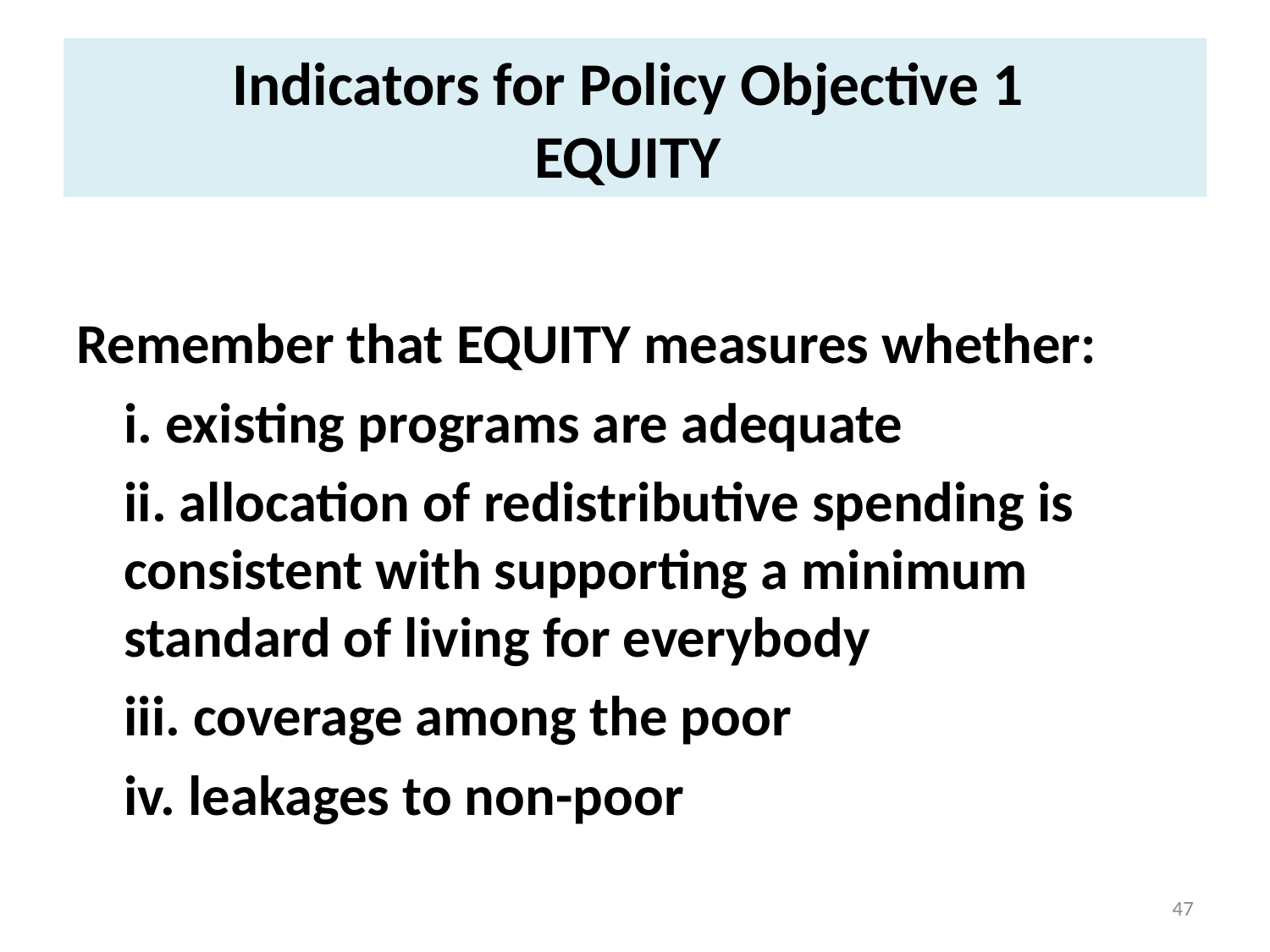

# Indicators for Policy Objective 1 EQUITY

Remember that EQUITY measures whether:
	i. existing programs are adequate
	ii. allocation of redistributive spending is consistent with supporting a minimum standard of living for everybody
	iii. coverage among the poor
	iv. leakages to non-poor
47